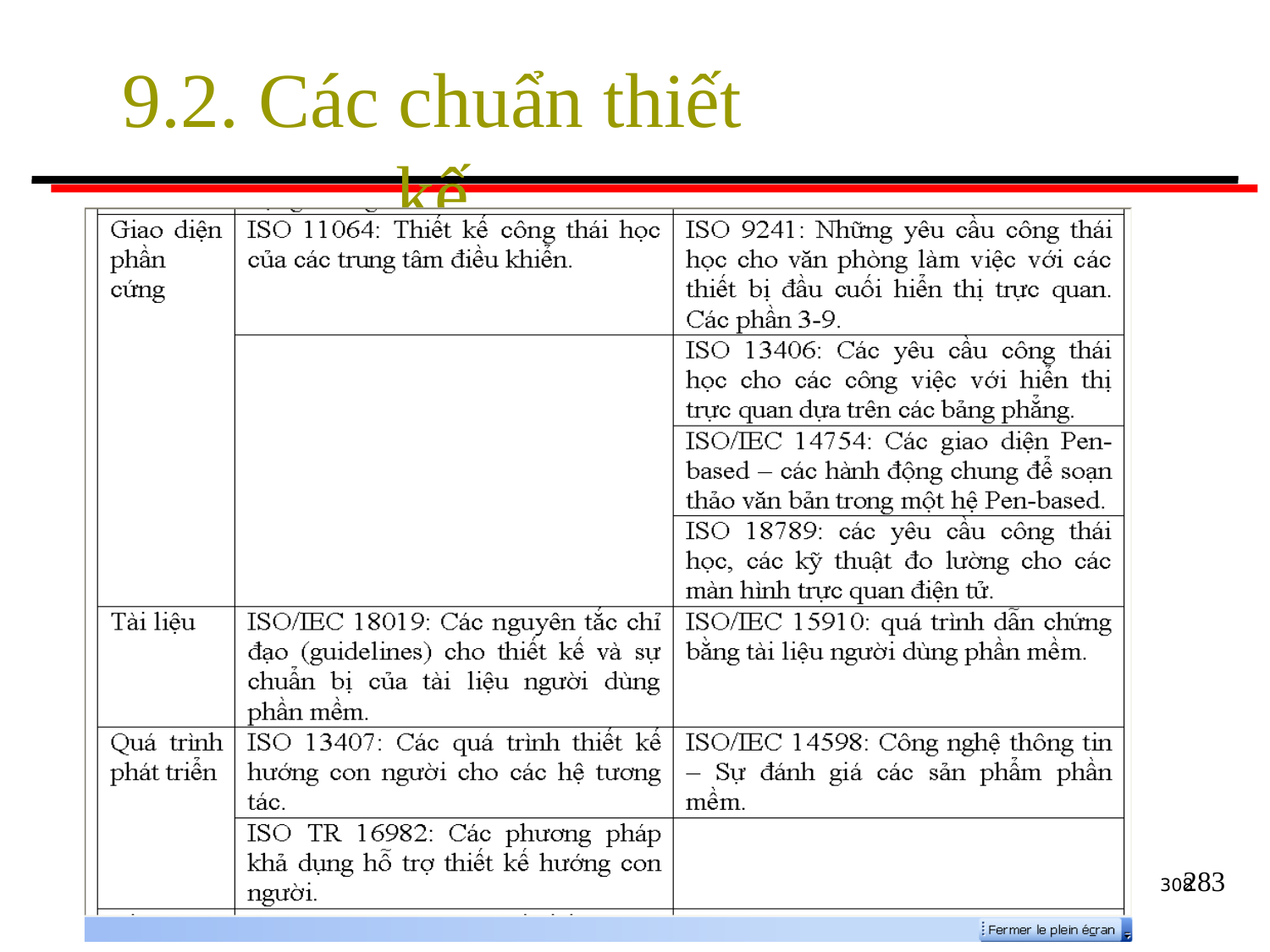

# 9.2. Các chuẩn thiết kế

283
308